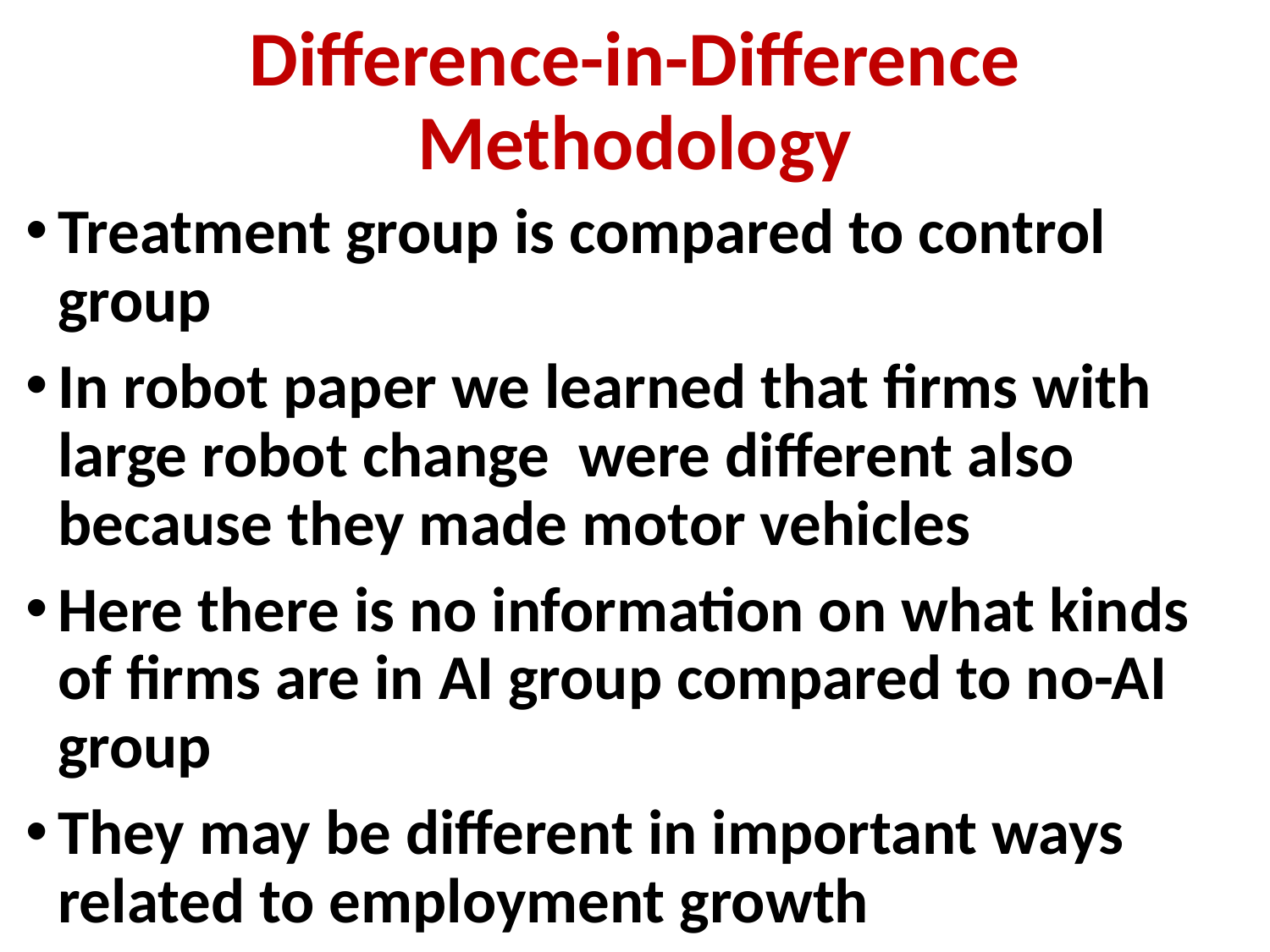

# Difference-in-Difference Methodology
Treatment group is compared to control group
In robot paper we learned that firms with large robot change  were different also because they made motor vehicles
Here there is no information on what kinds of firms are in AI group compared to no-AI group
They may be different in important ways related to employment growth